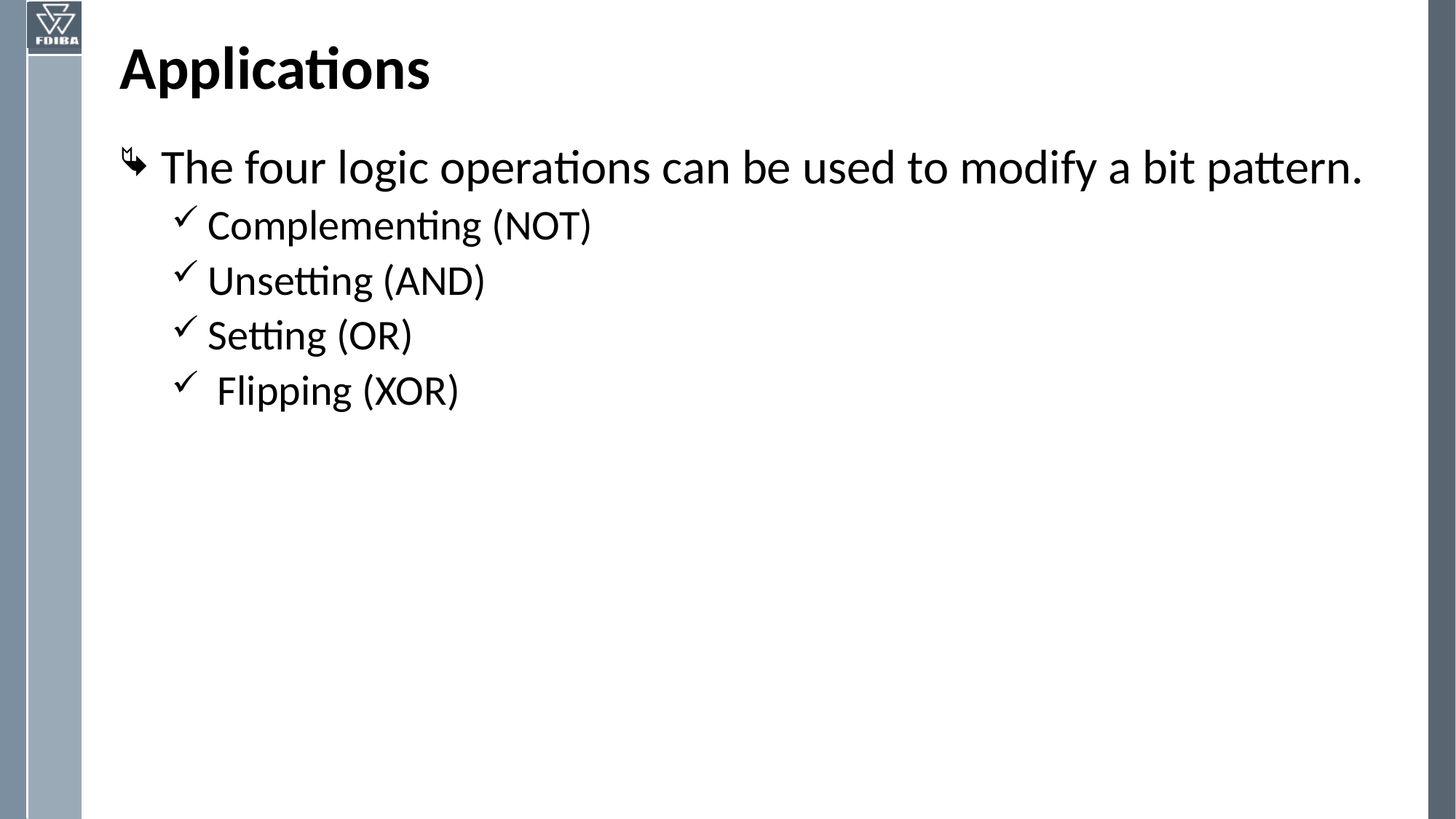

# Applications
The four logic operations can be used to modify a bit pattern.
Complementing (NOT)
Unsetting (AND)
Setting (OR)
 Flipping (XOR)